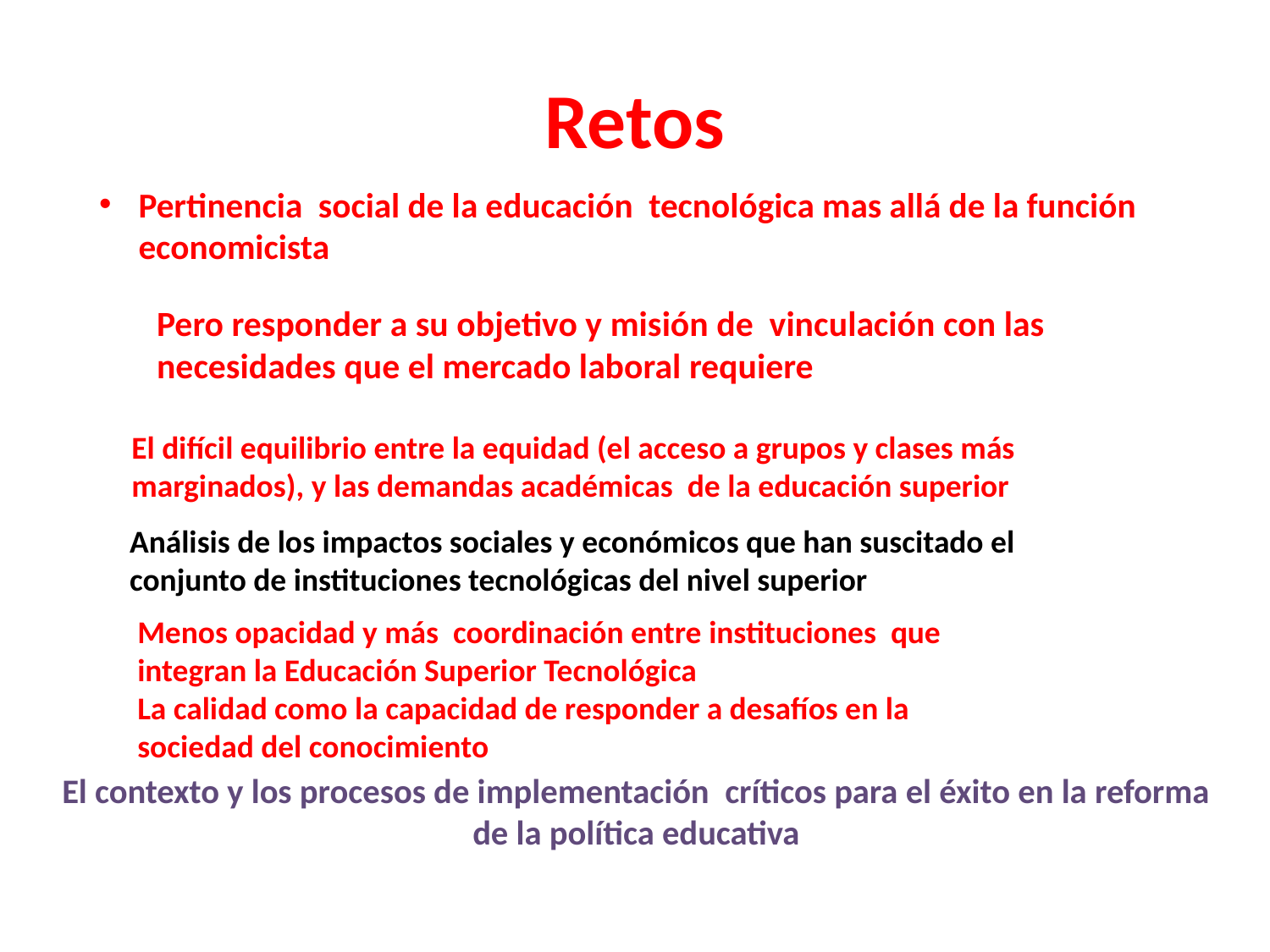

# Retos

Pertinencia  social de la educación  tecnológica mas allá de la función economicista

Pero responder a su objetivo y misión de  vinculación con las necesidades que el mercado laboral requiere
El difícil equilibrio entre la equidad (el acceso a grupos y clases más marginados), y las demandas académicas  de la educación superior
Análisis de los impactos sociales y económicos que han suscitado el conjunto de instituciones tecnológicas del nivel superior
Menos opacidad y más  coordinación entre instituciones  que integran la Educación Superior Tecnológica
La calidad como la capacidad de responder a desafíos en la sociedad del conocimiento
El contexto y los procesos de implementación  críticos para el éxito en la reforma de la política educativa